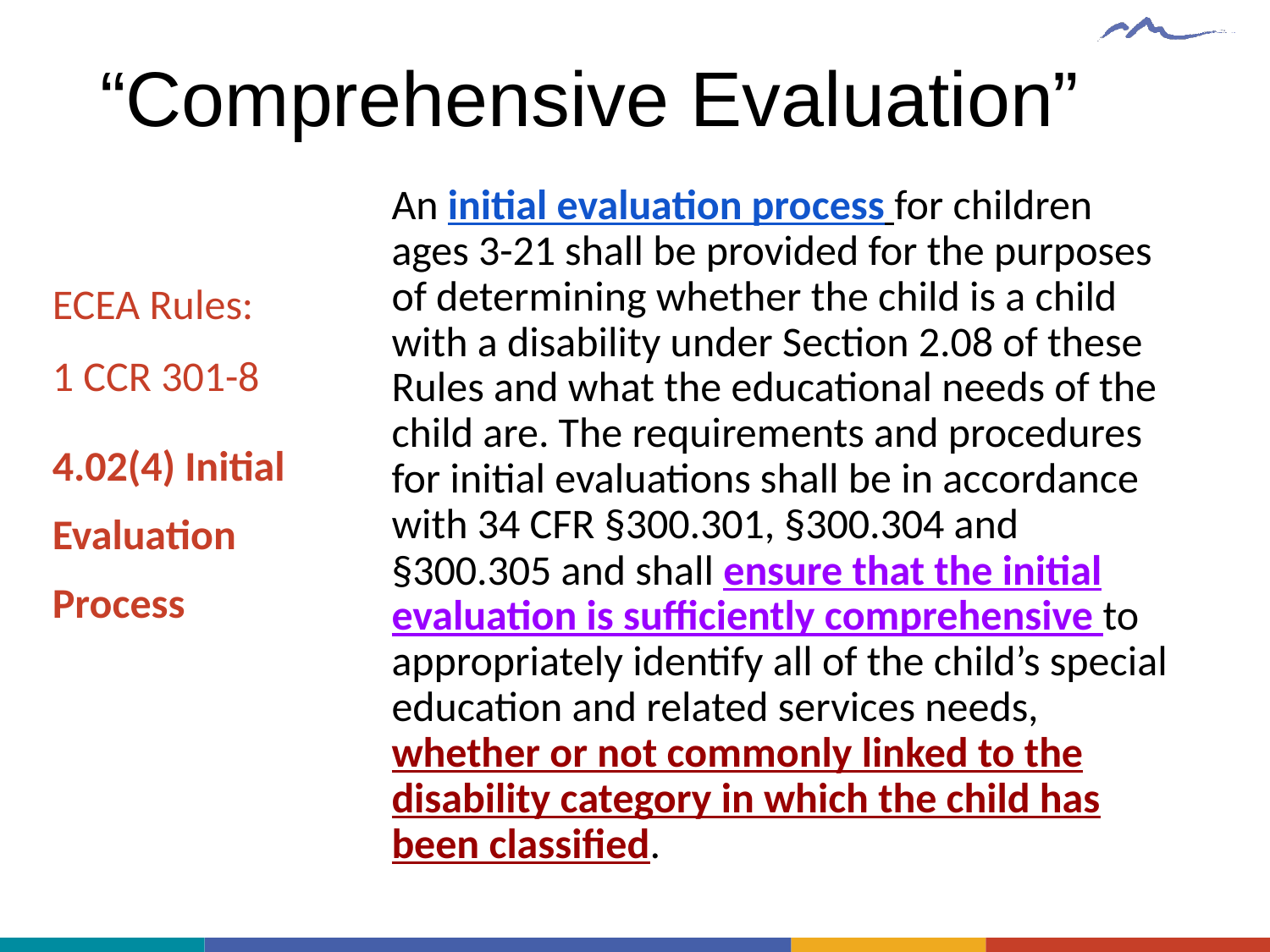

# “Comprehensive Evaluation”
An initial evaluation process for children ages 3-21 shall be provided for the purposes of determining whether the child is a child with a disability under Section 2.08 of these Rules and what the educational needs of the child are. The requirements and procedures for initial evaluations shall be in accordance with 34 CFR §300.301, §300.304 and §300.305 and shall ensure that the initial evaluation is sufficiently comprehensive to appropriately identify all of the child’s special education and related services needs, whether or not commonly linked to the disability category in which the child has been classified.

ECEA Rules:
1 CCR 301-8
4.02(4) Initial
Evaluation
Process